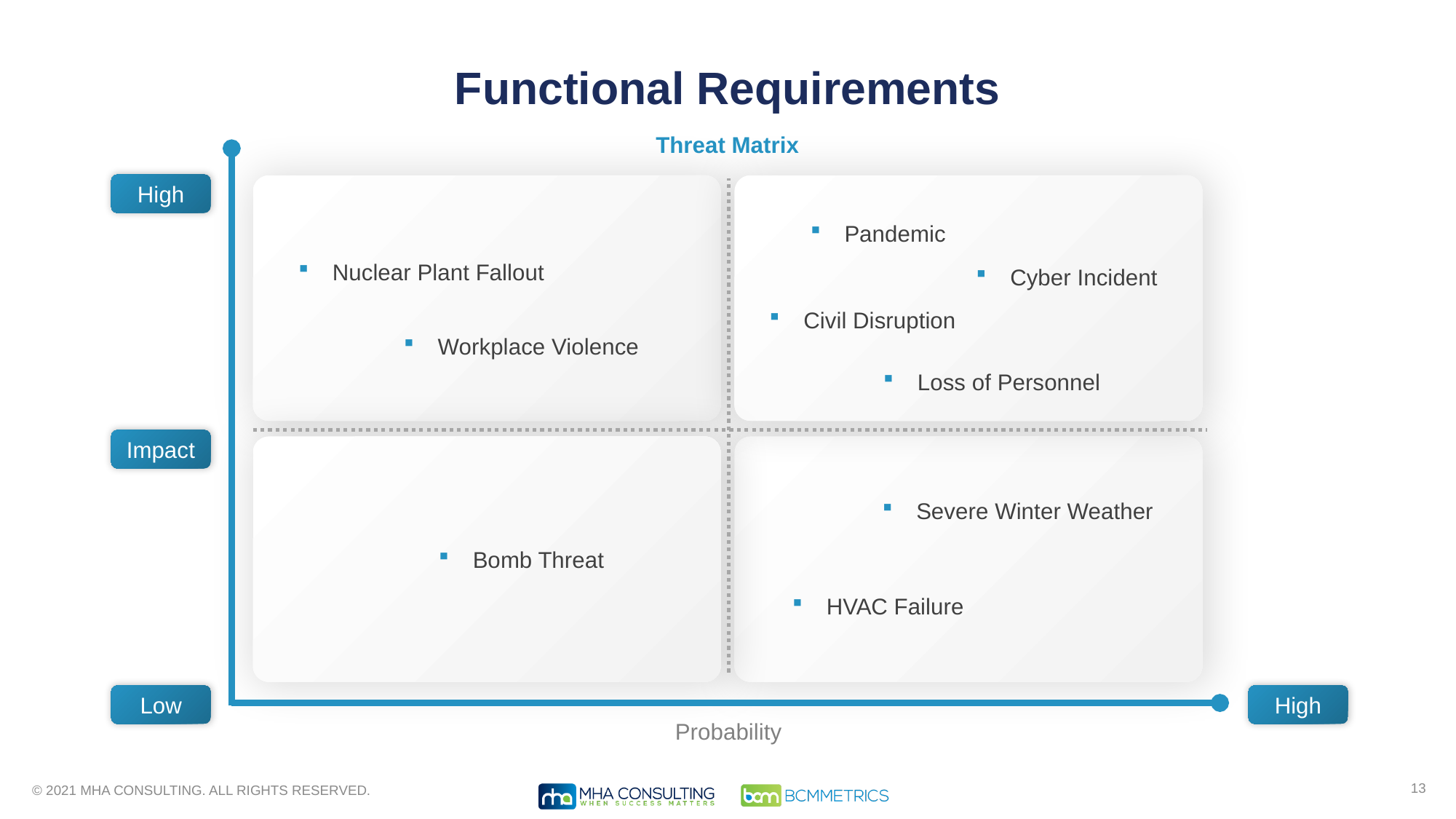

# Functional Requirements
Threat Matrix

High

Pandemic
Nuclear Plant Fallout
Cyber Incident
Civil Disruption
Workplace Violence
Loss of Personnel

Impact

Severe Winter Weather
Bomb Threat
HVAC Failure

Low

High
Probability
13
© 2021 MHA CONSULTING. ALL RIGHTS RESERVED.